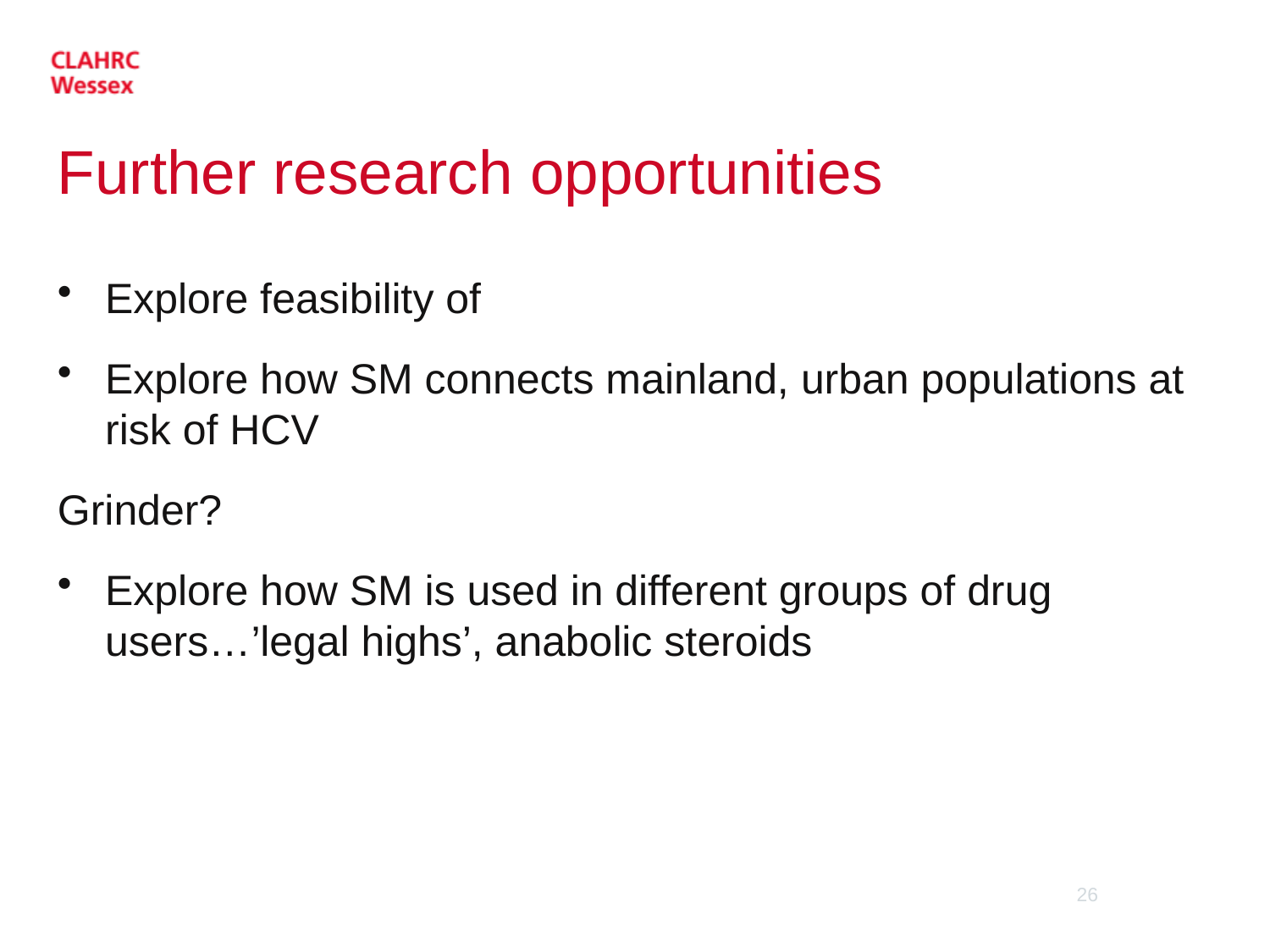

# Further research opportunities
Explore feasibility of
Explore how SM connects mainland, urban populations at risk of HCV
Grinder?
Explore how SM is used in different groups of drug users…’legal highs’, anabolic steroids

26